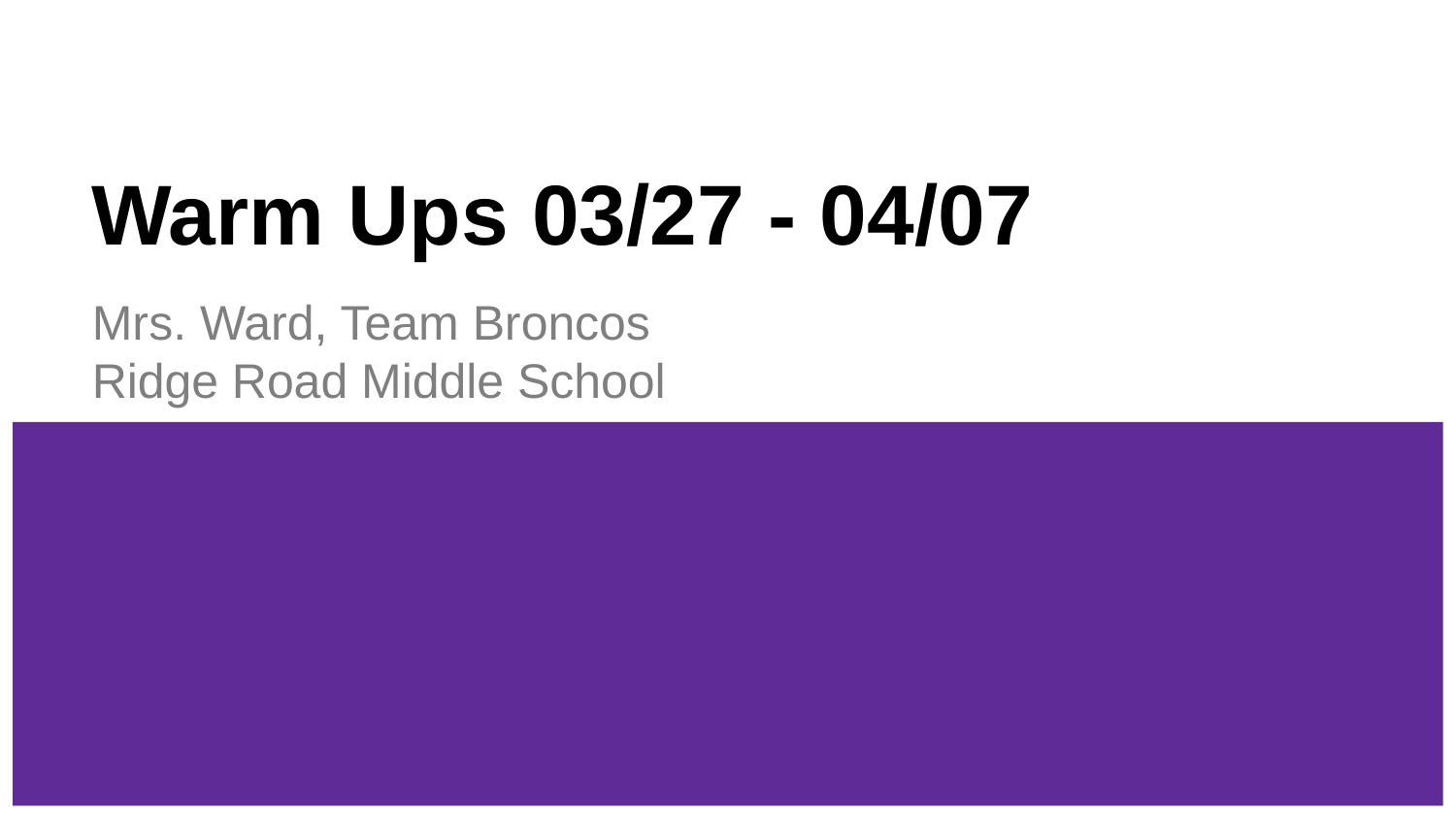

# Warm Ups 03/27 - 04/07
Mrs. Ward, Team Broncos
Ridge Road Middle School